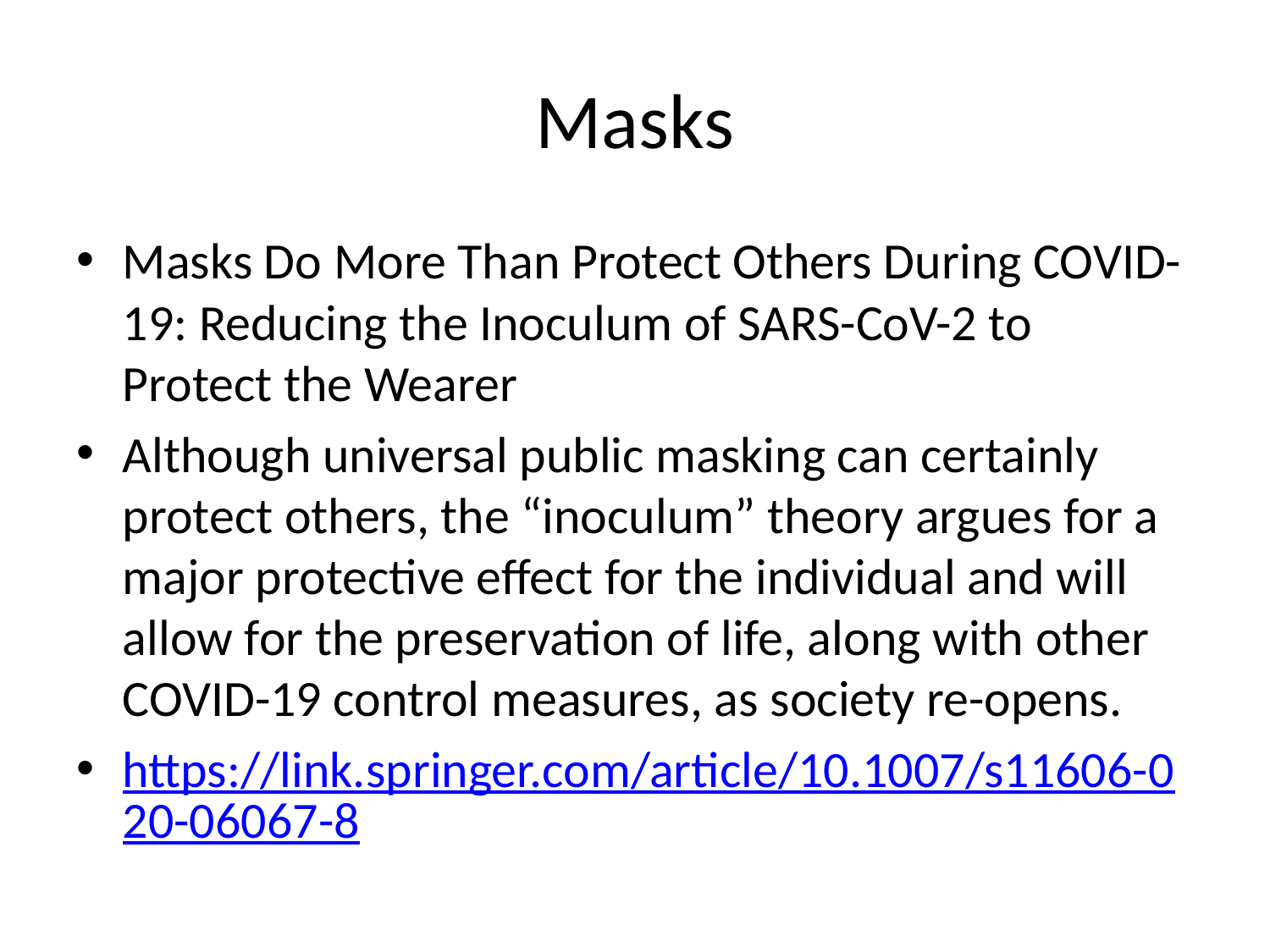

# Masks
Masks Do More Than Protect Others During COVID-19: Reducing the Inoculum of SARS-CoV-2 to Protect the Wearer
Although universal public masking can certainly protect others, the “inoculum” theory argues for a major protective effect for the individual and will allow for the preservation of life, along with other COVID-19 control measures, as society re-opens.
https://link.springer.com/article/10.1007/s11606-020-06067-8